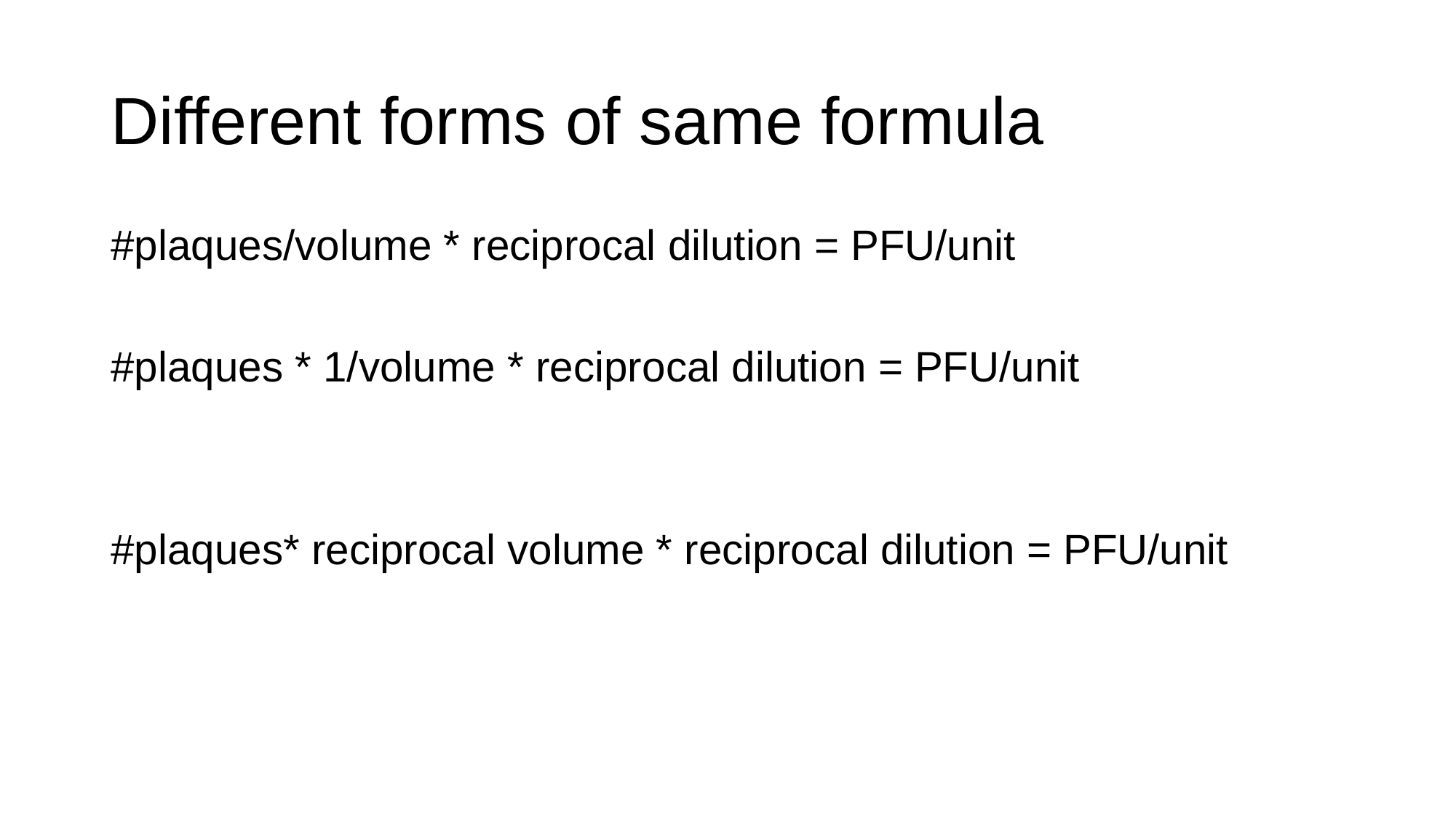

# Different forms of same formula
#plaques/volume * reciprocal dilution = PFU/unit

#plaques * 1/volume * reciprocal dilution = PFU/unit

#plaques* reciprocal volume * reciprocal dilution = PFU/unit